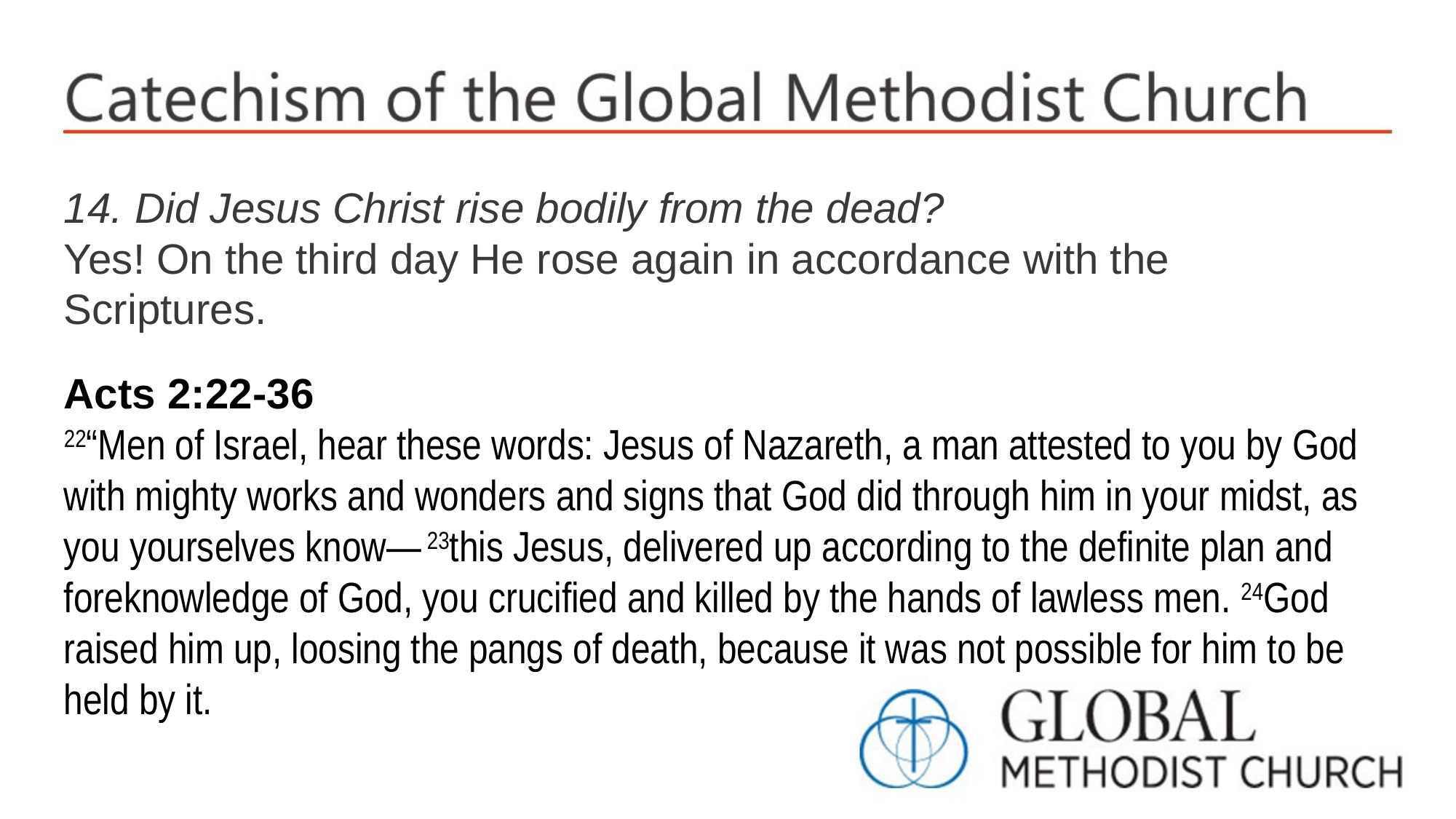

14. Did Jesus Christ rise bodily from the dead?
Yes! On the third day He rose again in accordance with the Scriptures.
Acts 2:22-36
22“Men of Israel, hear these words: Jesus of Nazareth, a man attested to you by God with mighty works and wonders and signs that God did through him in your midst, as you yourselves know— 23this Jesus, delivered up according to the definite plan and foreknowledge of God, you crucified and killed by the hands of lawless men. 24God raised him up, loosing the pangs of death, because it was not possible for him to be held by it.